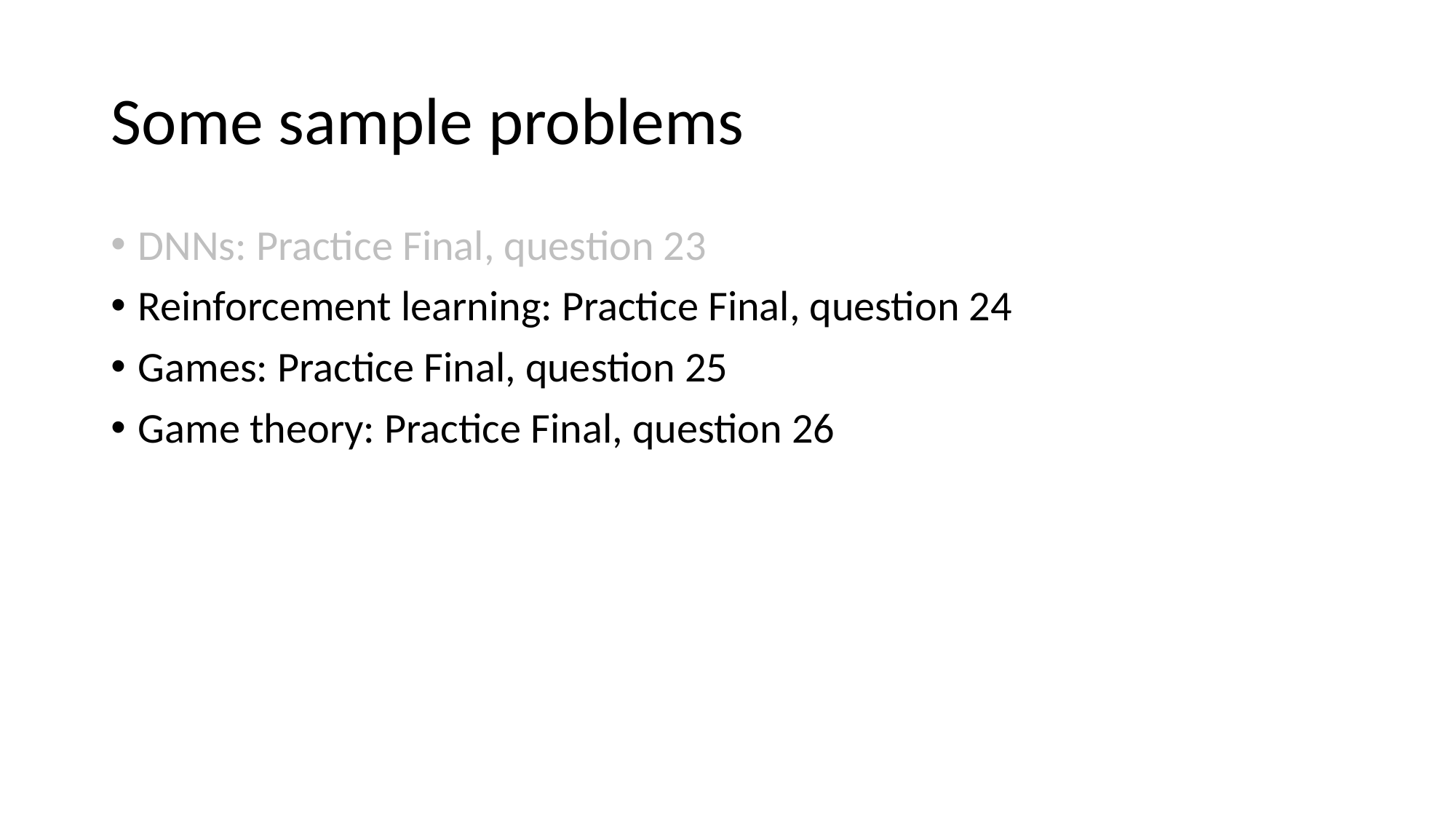

# Some sample problems
DNNs: Practice Final, question 23
Reinforcement learning: Practice Final, question 24
Games: Practice Final, question 25
Game theory: Practice Final, question 26